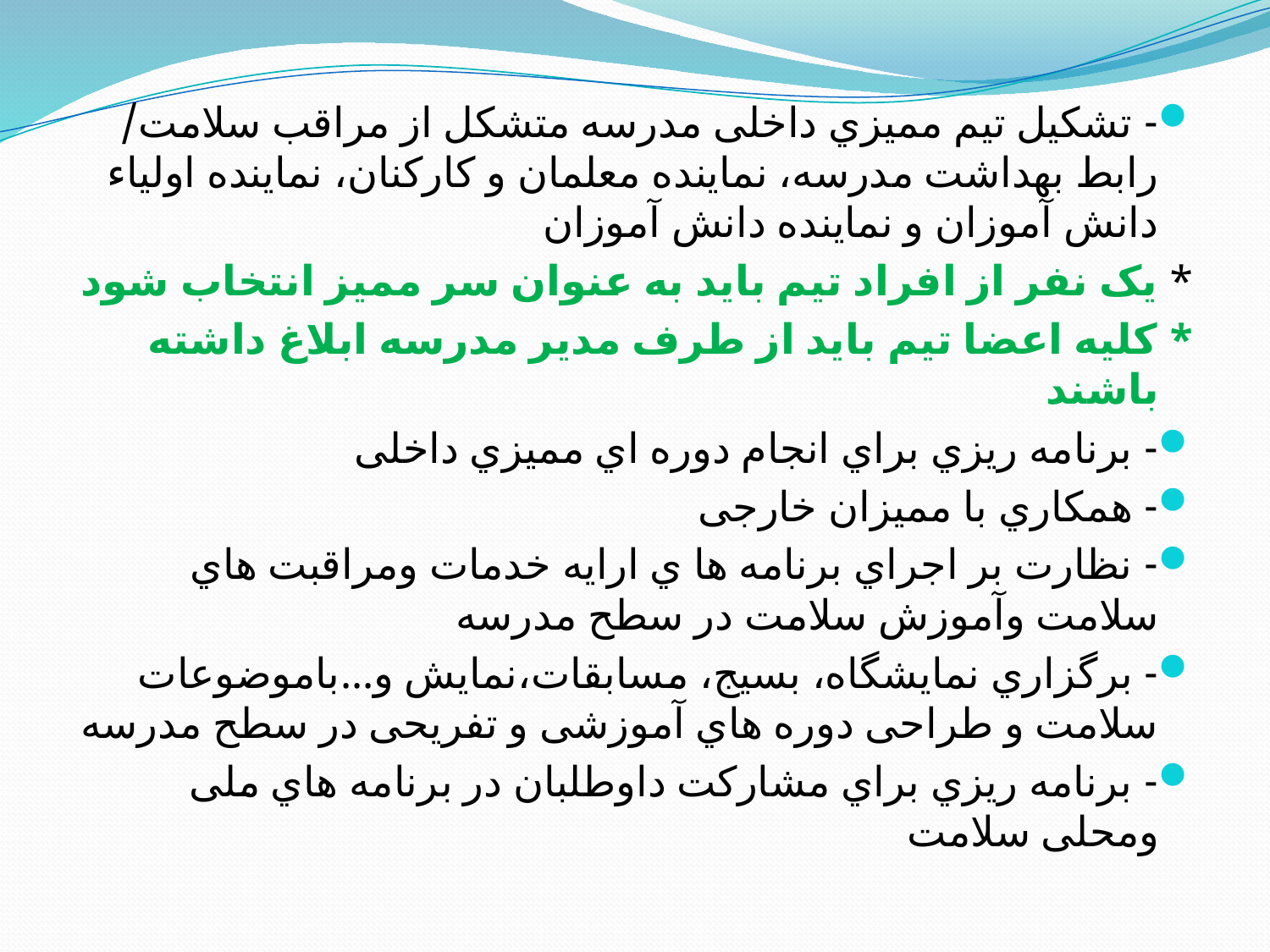

- تشکیل تیم ممیزي داخلی مدرسه متشکل از مراقب سلامت/ رابط بهداشت مدرسه، نماینده معلمان و کارکنان، نماینده اولیاء دانش آموزان و نماینده دانش آموزان
* یک نفر از افراد تیم باید به عنوان سر ممیز انتخاب شود
* کلیه اعضا تیم باید از طرف مدیر مدرسه ابلاغ داشته باشند
- برنامه ریزي براي انجام دوره اي ممیزي داخلی
- همکاري با ممیزان خارجی
- نظارت بر اجراي برنامه ها ي ارایه خدمات ومراقبت هاي سلامت وآموزش سلامت در سطح مدرسه
- برگزاري نمایشگاه، بسیج، مسابقات،نمایش و...باموضوعات سلامت و طراحی دوره هاي آموزشی و تفریحی در سطح مدرسه
- برنامه ریزي براي مشارکت داوطلبان در برنامه هاي ملی ومحلی سلامت